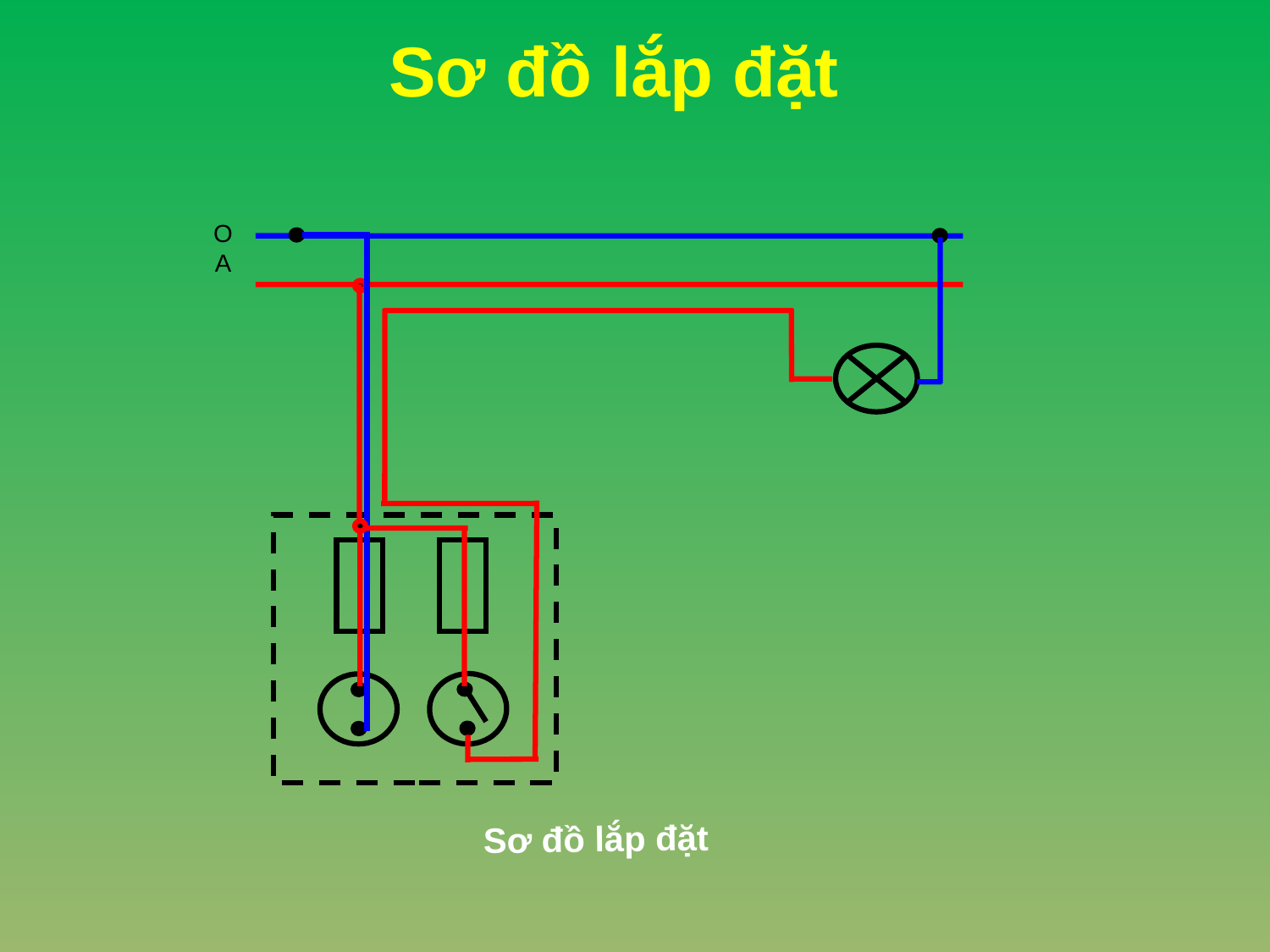

# Sơ đồ lắp đặt
O
A

Sơ đồ lắp đặt